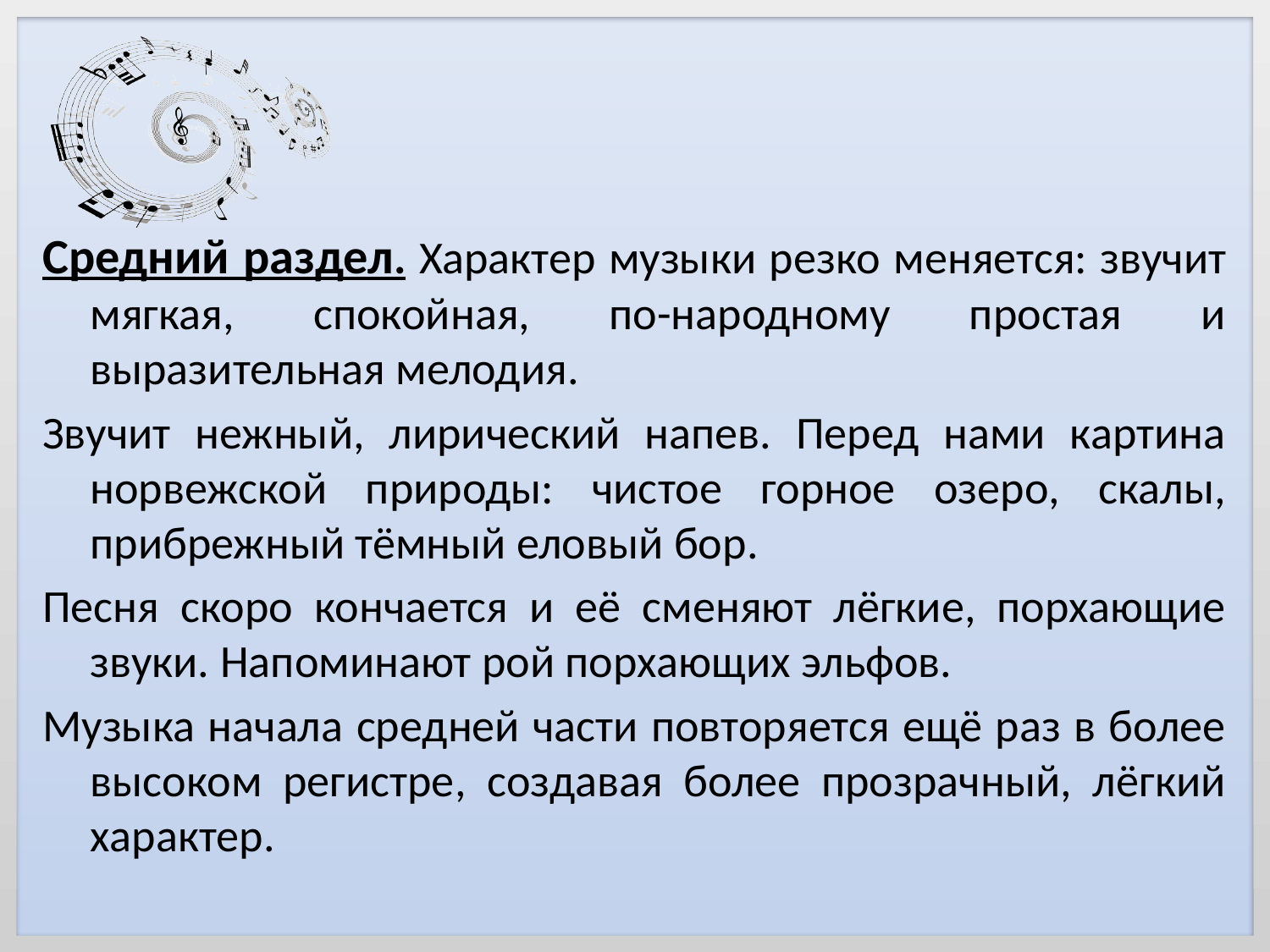

Средний раздел. Характер музыки резко меняется: звучит мягкая, спокойная, по-народному простая и выразительная мелодия.
Звучит нежный, лирический напев. Перед нами картина норвежской природы: чистое горное озеро, скалы, прибрежный тёмный еловый бор.
Песня скоро кончается и её сменяют лёгкие, порхающие звуки. Напоминают рой порхающих эльфов.
Музыка начала средней части повторяется ещё раз в более высоком регистре, создавая более прозрачный, лёгкий характер.